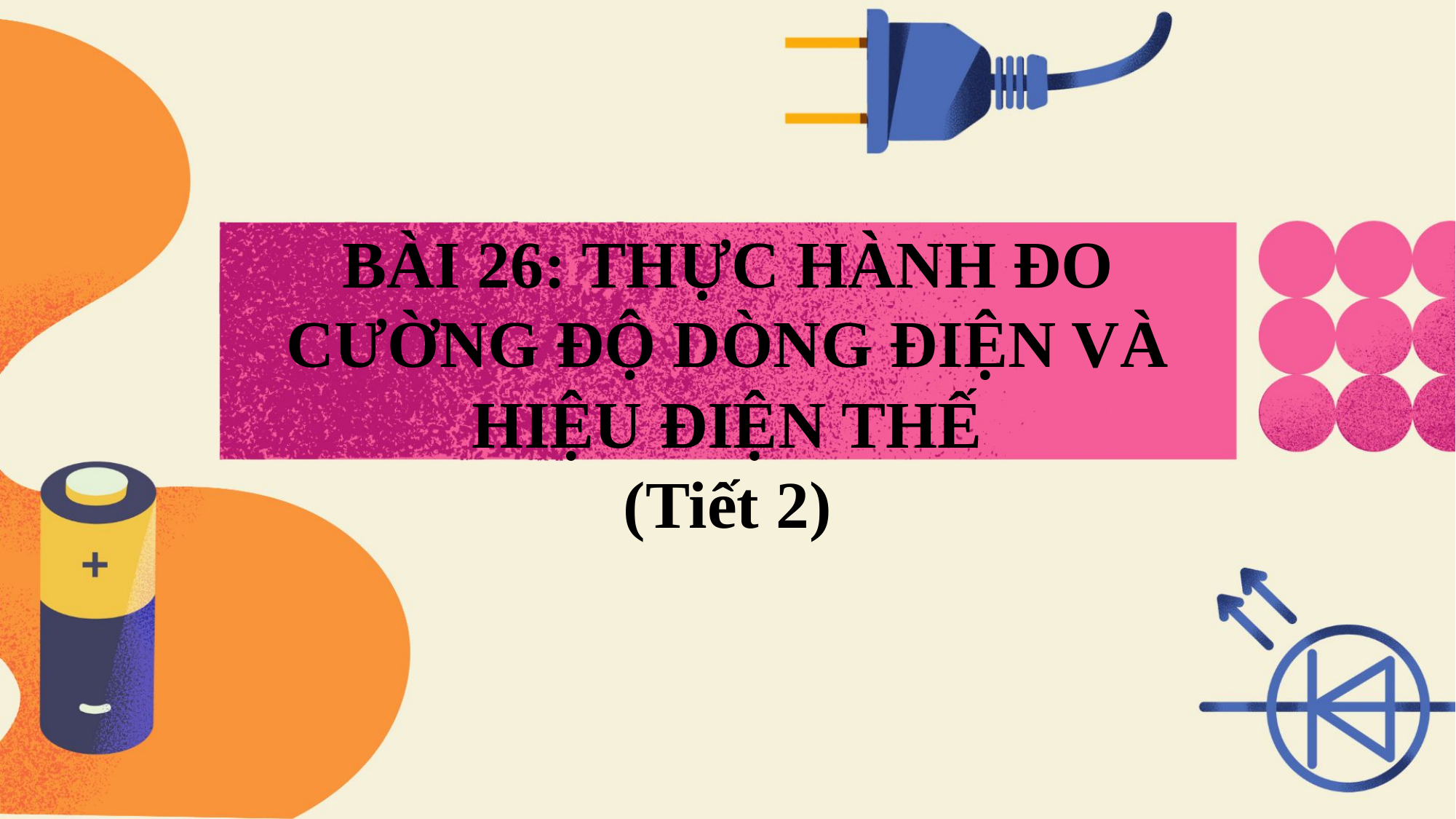

BÀI 26: THỰC HÀNH ĐO CƯỜNG ĐỘ DÒNG ĐIỆN VÀ HIỆU ĐIỆN THẾ
(Tiết 2)